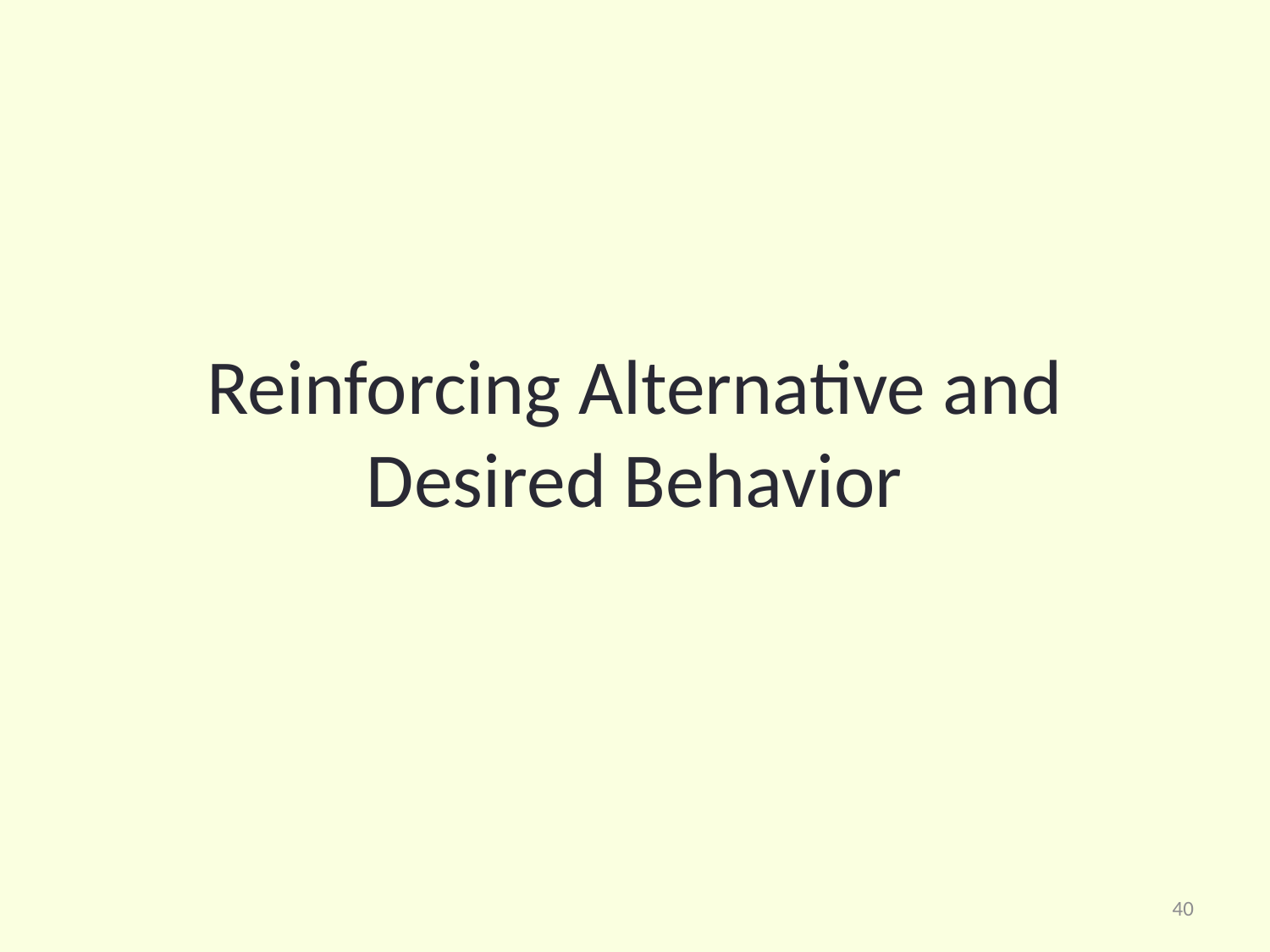

# Reinforcing Alternative and Desired Behavior
40